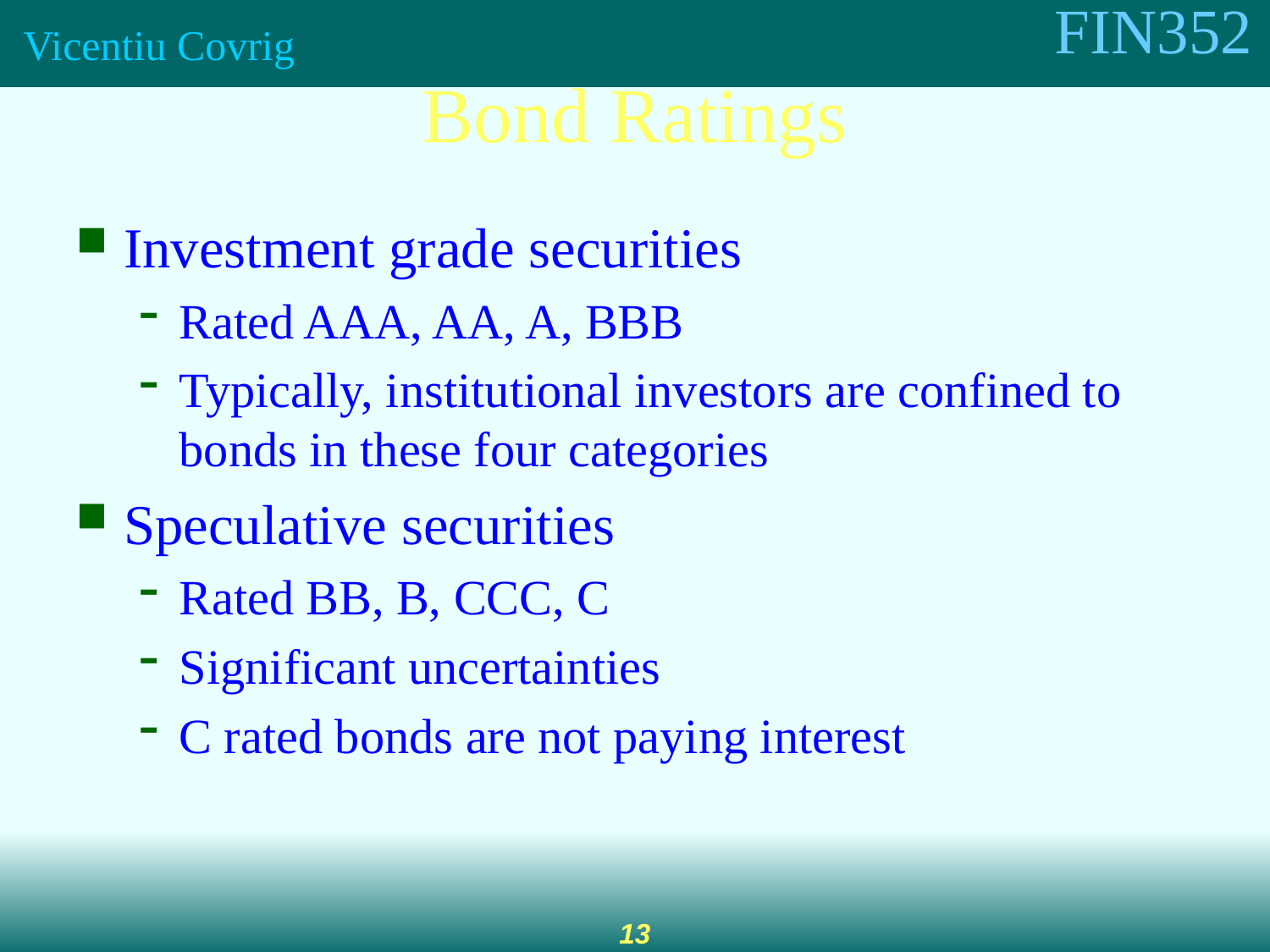

Bond Ratings
Investment grade securities
Rated AAA, AA, A, BBB
Typically, institutional investors are confined to bonds in these four categories
Speculative securities
Rated BB, B, CCC, C
Significant uncertainties
C rated bonds are not paying interest